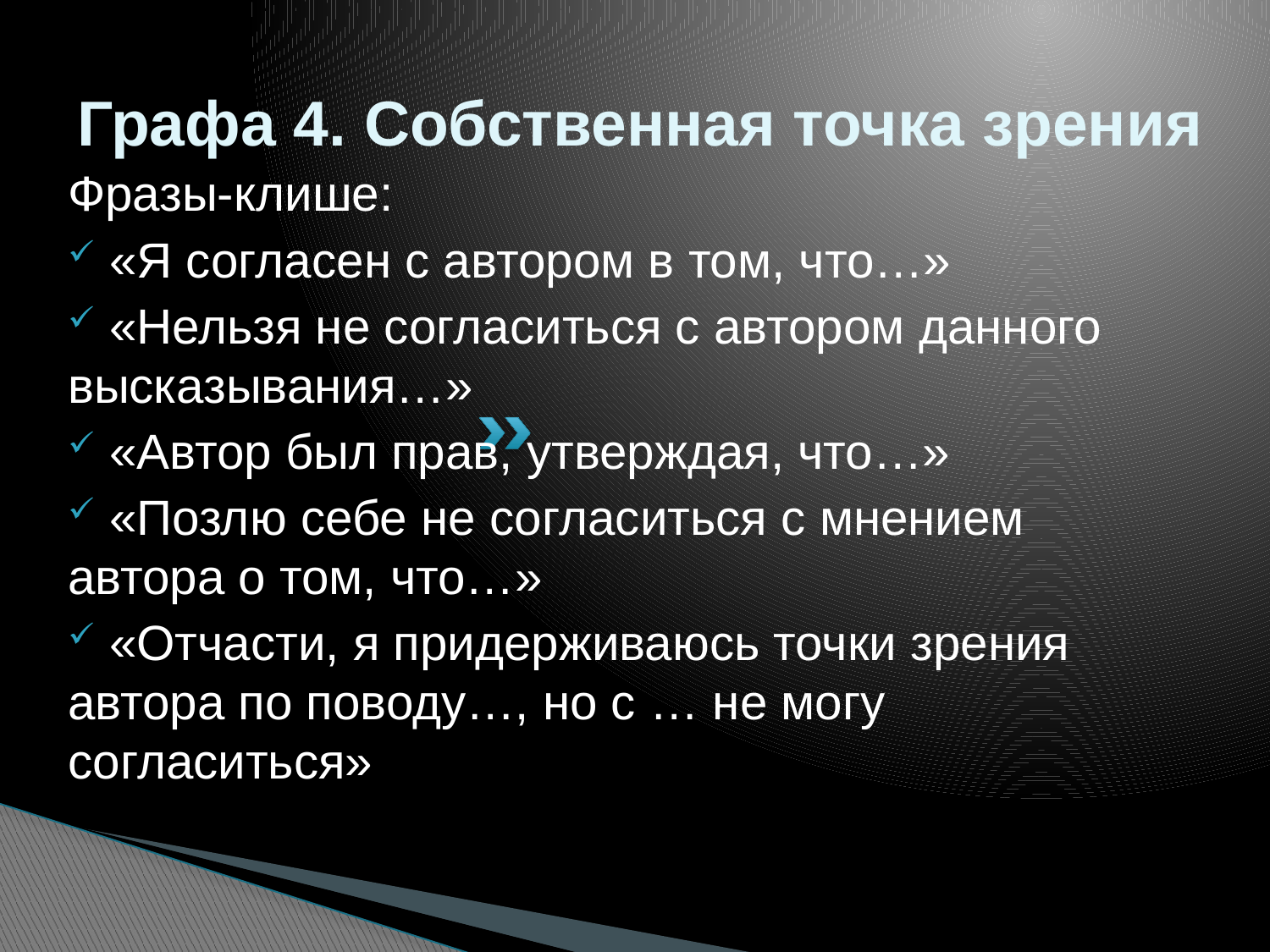

# Графа 4. Собственная точка зрения
Фразы-клише:
 «Я согласен с автором в том, что…»
 «Нельзя не согласиться с автором данного высказывания…»
 «Автор был прав, утверждая, что…»
 «Позлю себе не согласиться с мнением автора о том, что…»
 «Отчасти, я придерживаюсь точки зрения автора по поводу…, но с … не могу согласиться»